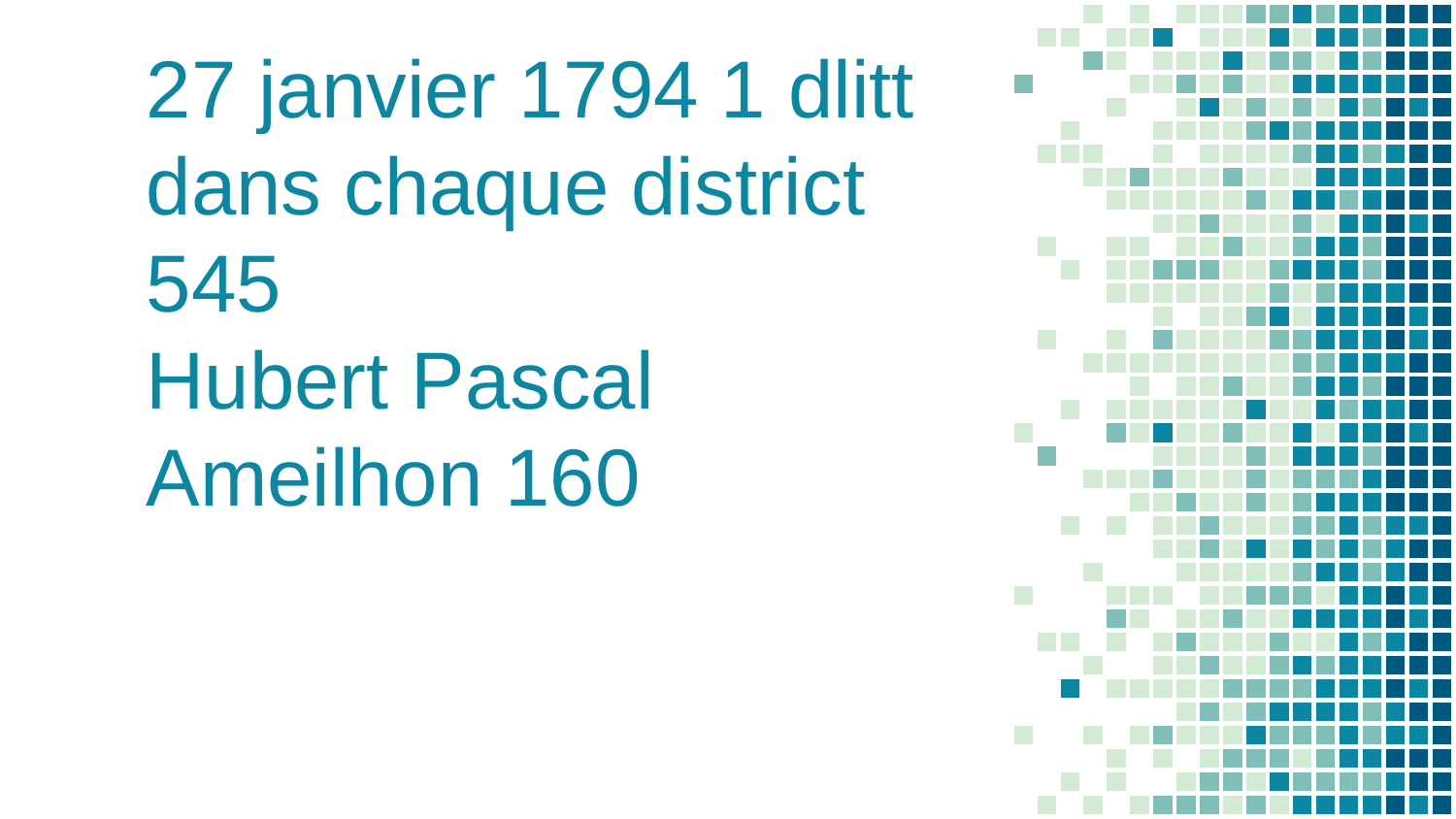

# 27 janvier 1794 1 dlitt dans chaque district 545 Hubert Pascal Ameilhon 160